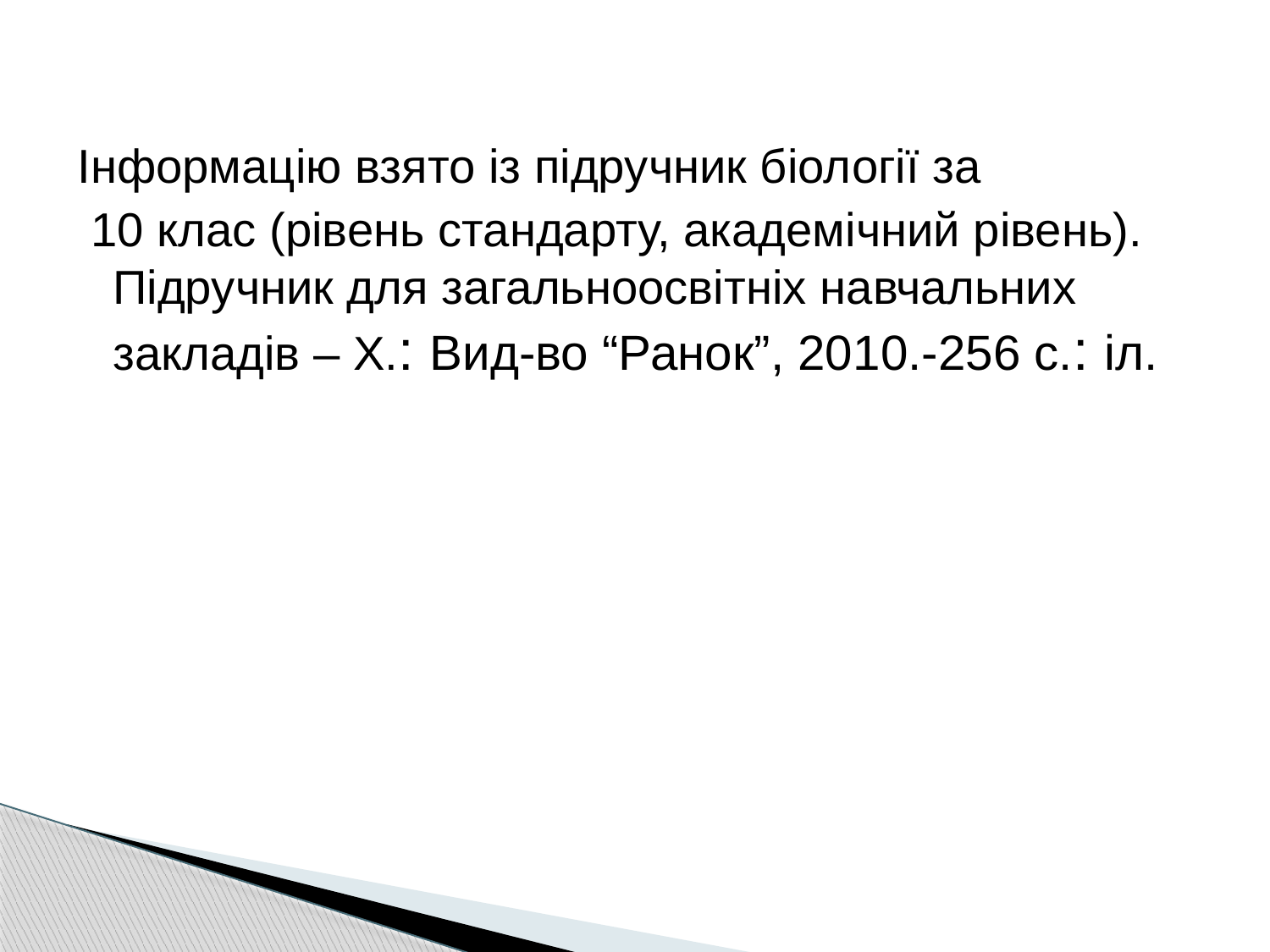

Інформацію взято із підручник біології за
 10 клас (рівень стандарту, академічний рівень). Підручник для загальноосвітніх навчальних закладів – Х.: Вид-во “Ранок”, 2010.-256 с.: іл.